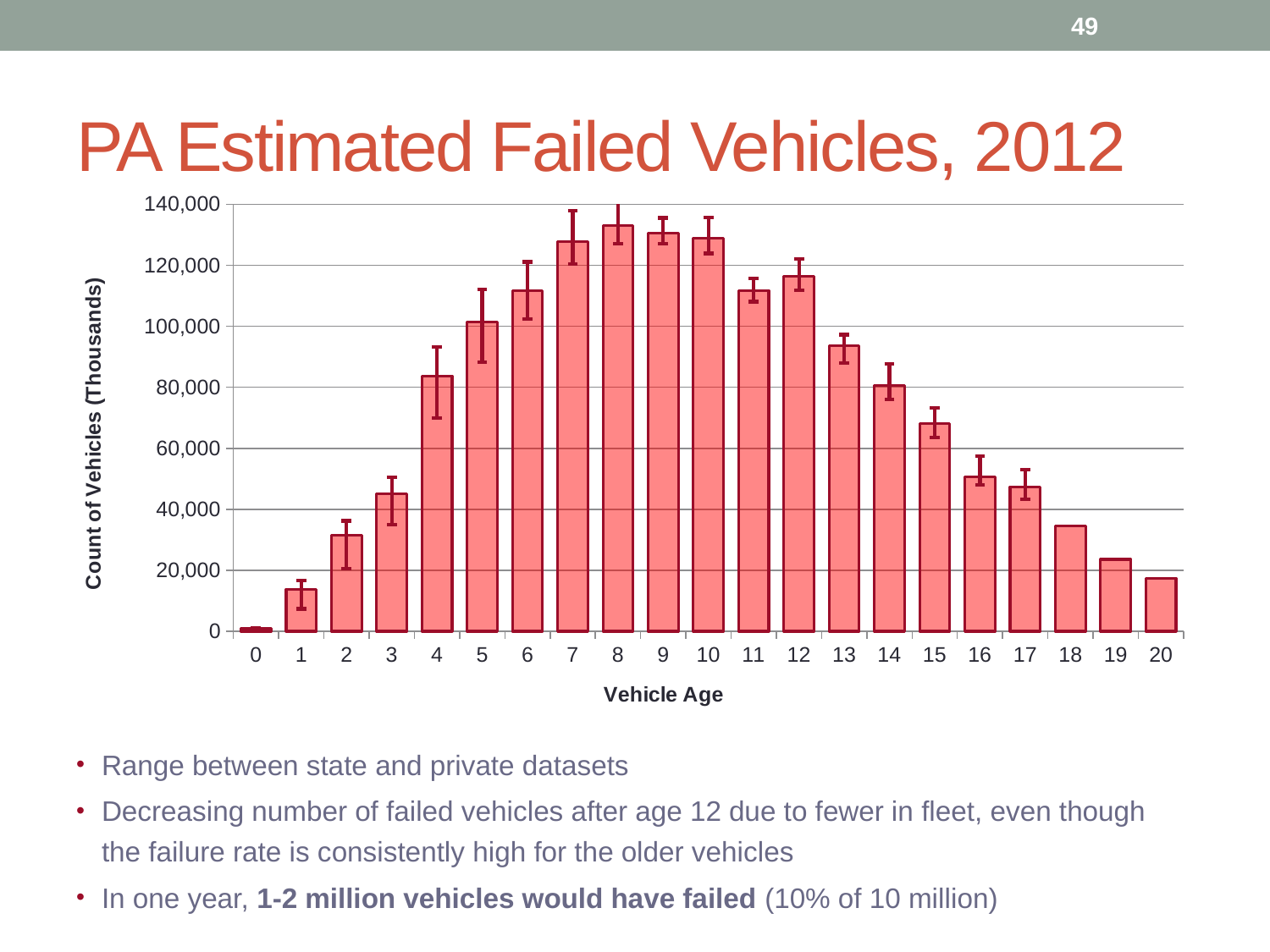

49
# PA Estimated Failed Vehicles, 2012

### Chart

| Category |  |
|---|---|
| 0 | 950.363137256 |
| 1 | 13785.601736808 |
| 2 | 31367.467535372 |
| 3 | 45184.76198165581 |
| 4 | 83725.661121732 |
| 5 | 101518.858743858 |
| 6 | 111769.422536214 |
| 7 | 127733.050973574 |
| 8 | 133107.34645 |
| 9 | 130517.675221974 |
| 10 | 128943.384378166 |
| 11 | 111678.567579962 |
| 12 | 116410.88561586 |
| 13 | 93735.425744805 |
| 14 | 80518.801678512 |
| 15 | 68082.509815044 |
| 16 | 50661.66109605299 |
| 17 | 47307.550399152 |
| 18 | 34592.48167304 |
| 19 | 23554.80915748789 |
| 20 | 17330.426348184 |
Range between state and private datasets
Decreasing number of failed vehicles after age 12 due to fewer in fleet, even though the failure rate is consistently high for the older vehicles
In one year, 1-2 million vehicles would have failed (10% of 10 million)